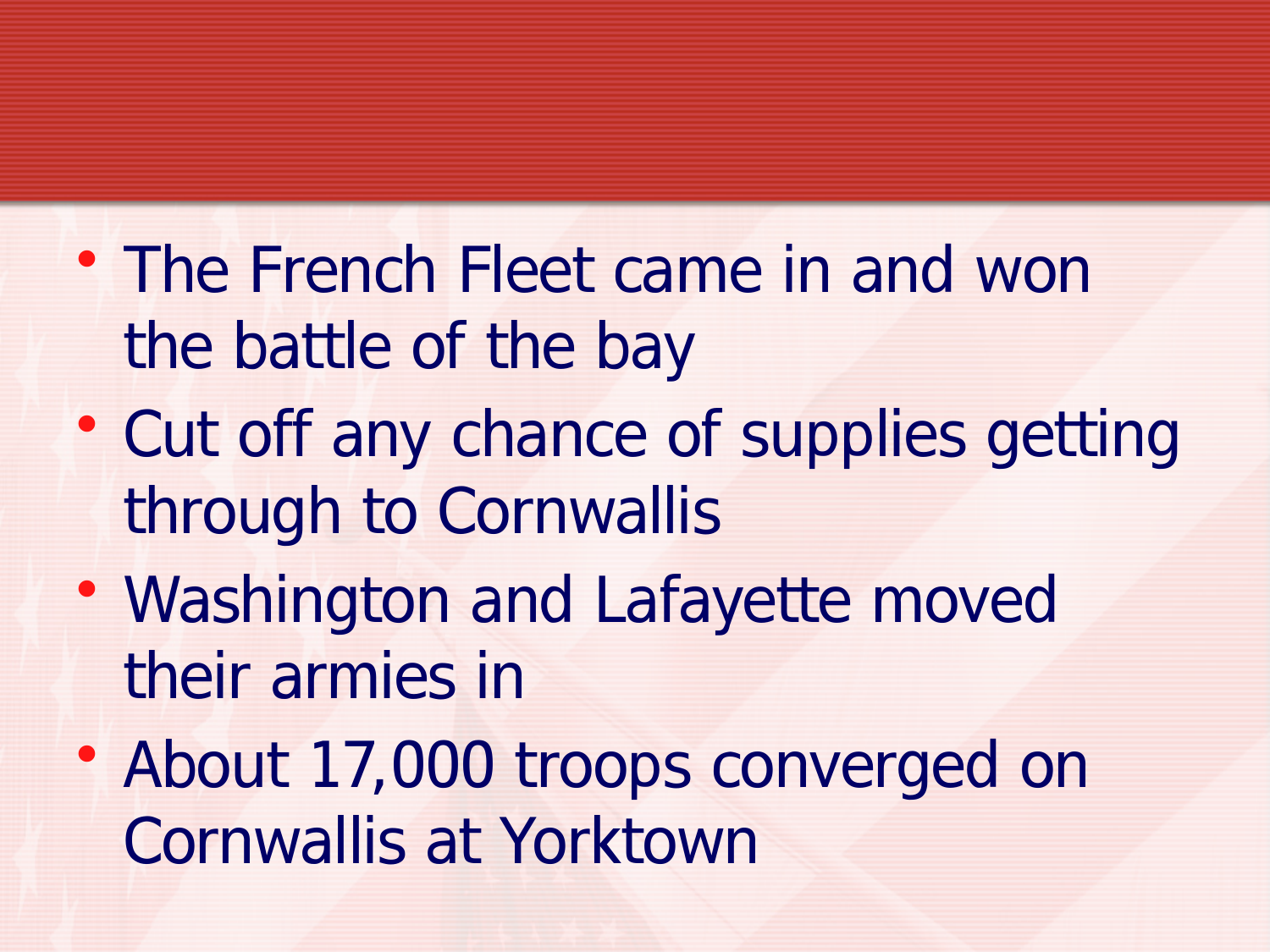

The French Fleet came in and won the battle of the bay
Cut off any chance of supplies getting through to Cornwallis
Washington and Lafayette moved their armies in
About 17,000 troops converged on Cornwallis at Yorktown